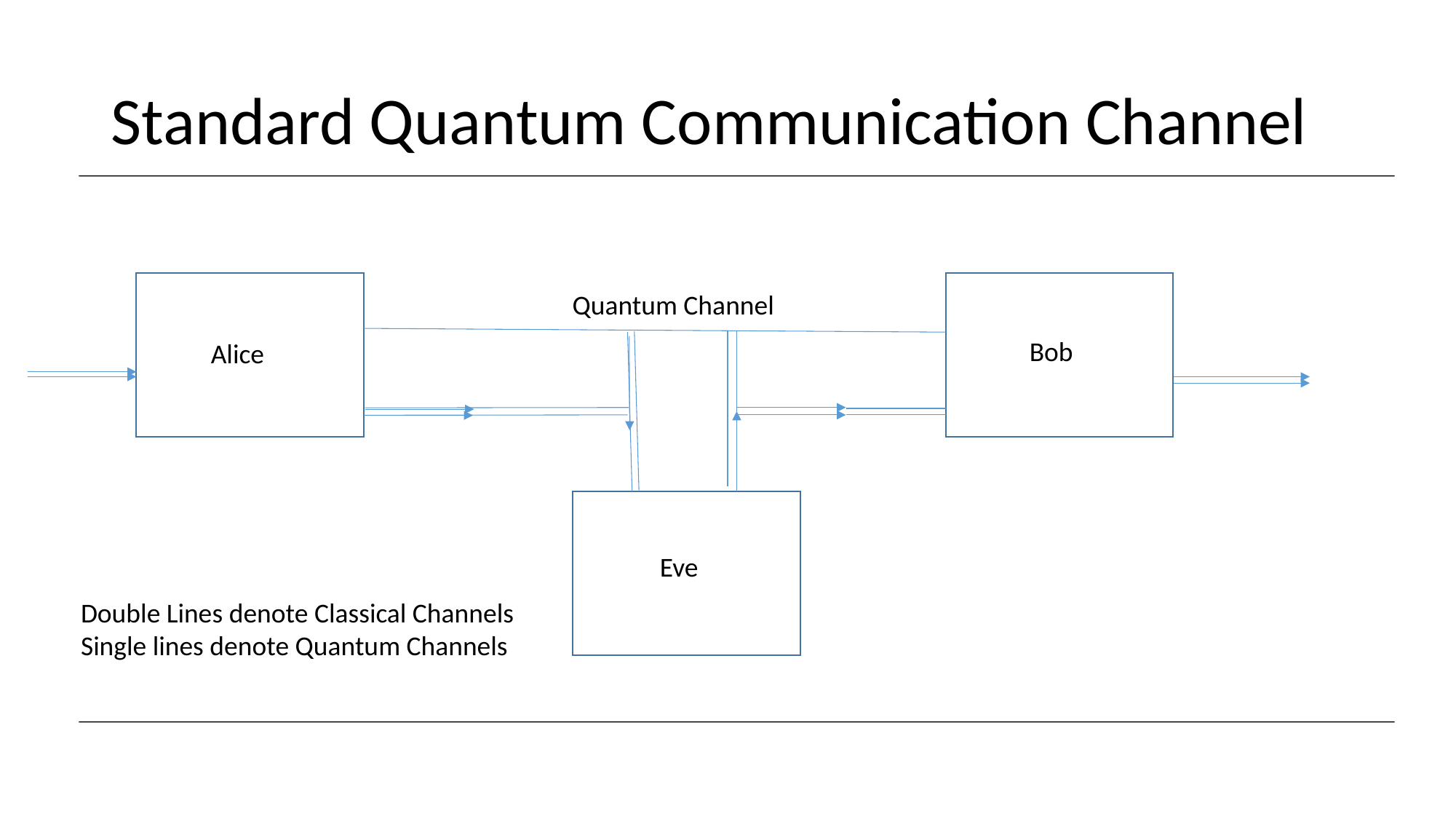

# Standard Quantum Communication Channel

Quantum Channel
Bob
Alice

Eve
Double Lines denote Classical Channels
Single lines denote Quantum Channels